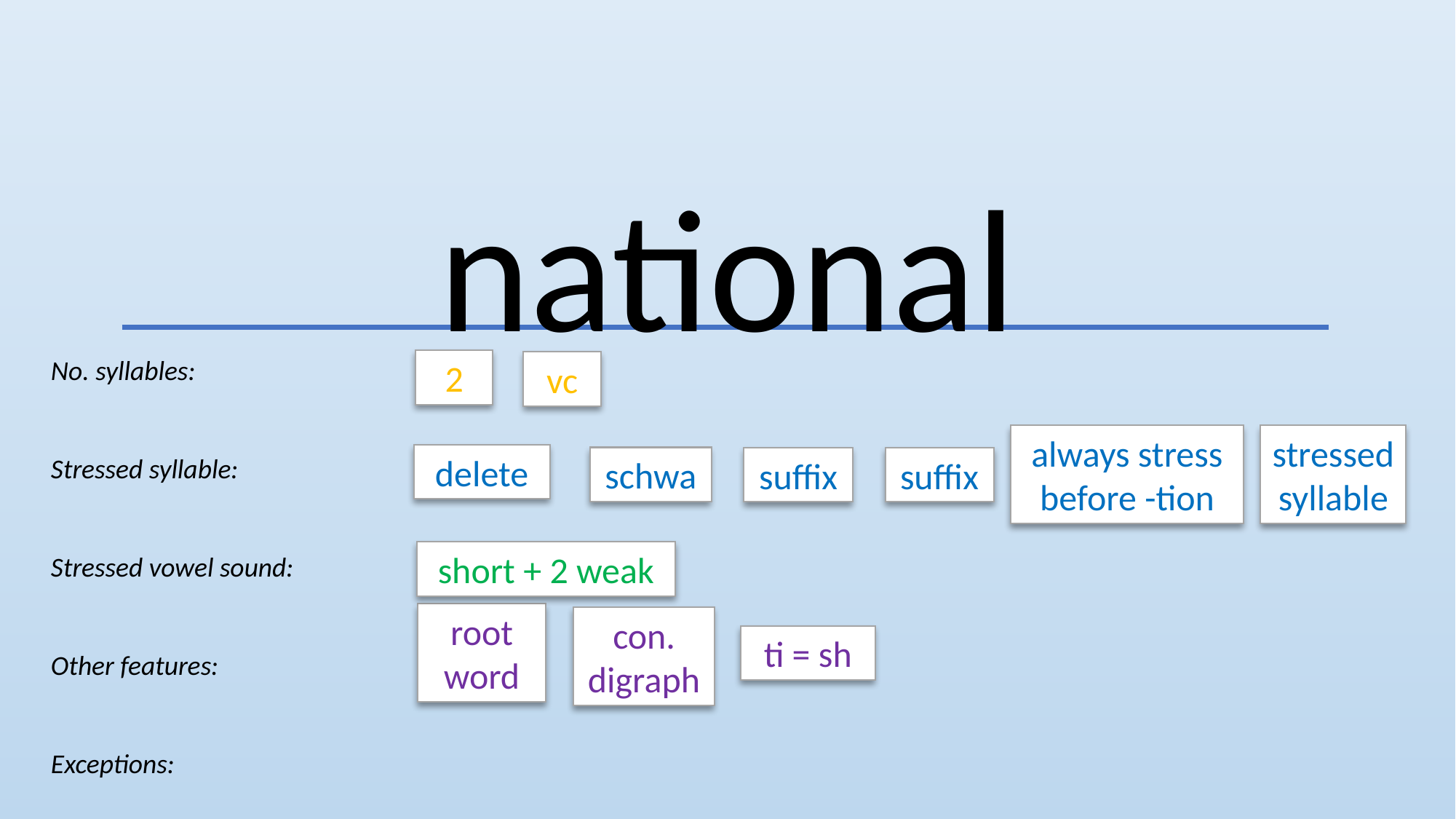

national
No. syllables:

Stressed syllable:

Stressed vowel sound:

Other features:

Exceptions:
2
vc
always stress before -tion
stressed
syllable
delete
schwa
suffix
suffix
short + 2 weak
root
word
con. digraph
ti = sh